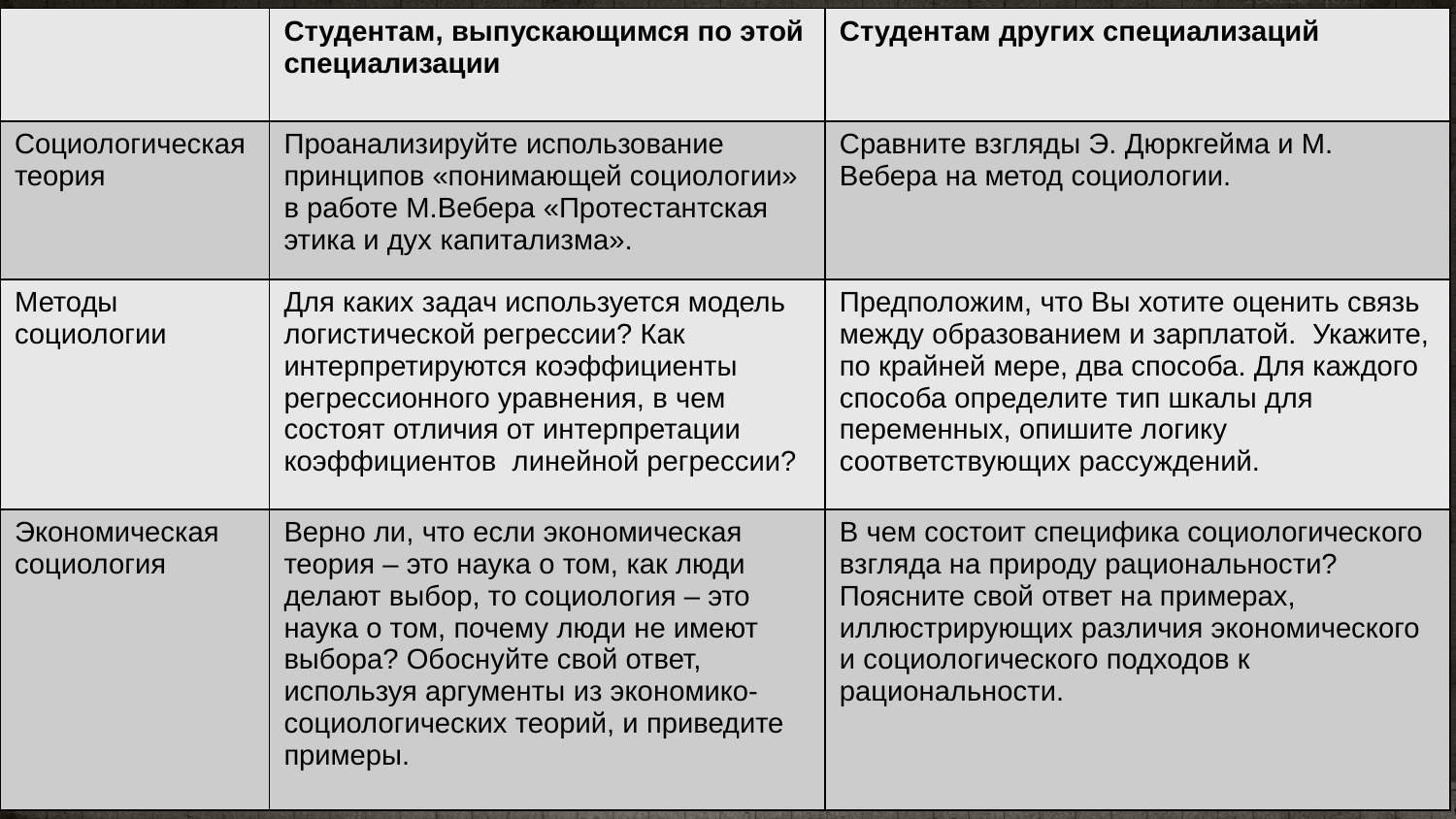

|  | Студентам, выпускающимся по этой специализации | Студентам других специализаций |
| --- | --- | --- |
| Социологическая теория | Проанализируйте использование принципов «понимающей социологии» в работе М.Вебера «Протестантская этика и дух капитализма». | Сравните взгляды Э. Дюркгейма и М. Вебера на метод социологии. |
| Методы социологии | Для каких задач используется модель логистической регрессии? Как интерпретируются коэффициенты регрессионного уравнения, в чем состоят отличия от интерпретации коэффициентов линейной регрессии? | Предположим, что Вы хотите оценить связь между образованием и зарплатой. Укажите, по крайней мере, два способа. Для каждого способа определите тип шкалы для переменных, опишите логику соответствующих рассуждений. |
| Экономическая социология | Верно ли, что если экономическая теория – это наука о том, как люди делают выбор, то социология – это наука о том, почему люди не имеют выбора? Обоснуйте свой ответ, используя аргументы из экономико-социологических теорий, и приведите примеры. | В чем состоит специфика социологического взгляда на природу рациональности? Поясните свой ответ на примерах, иллюстрирующих различия экономического и социологического подходов к рациональности. |